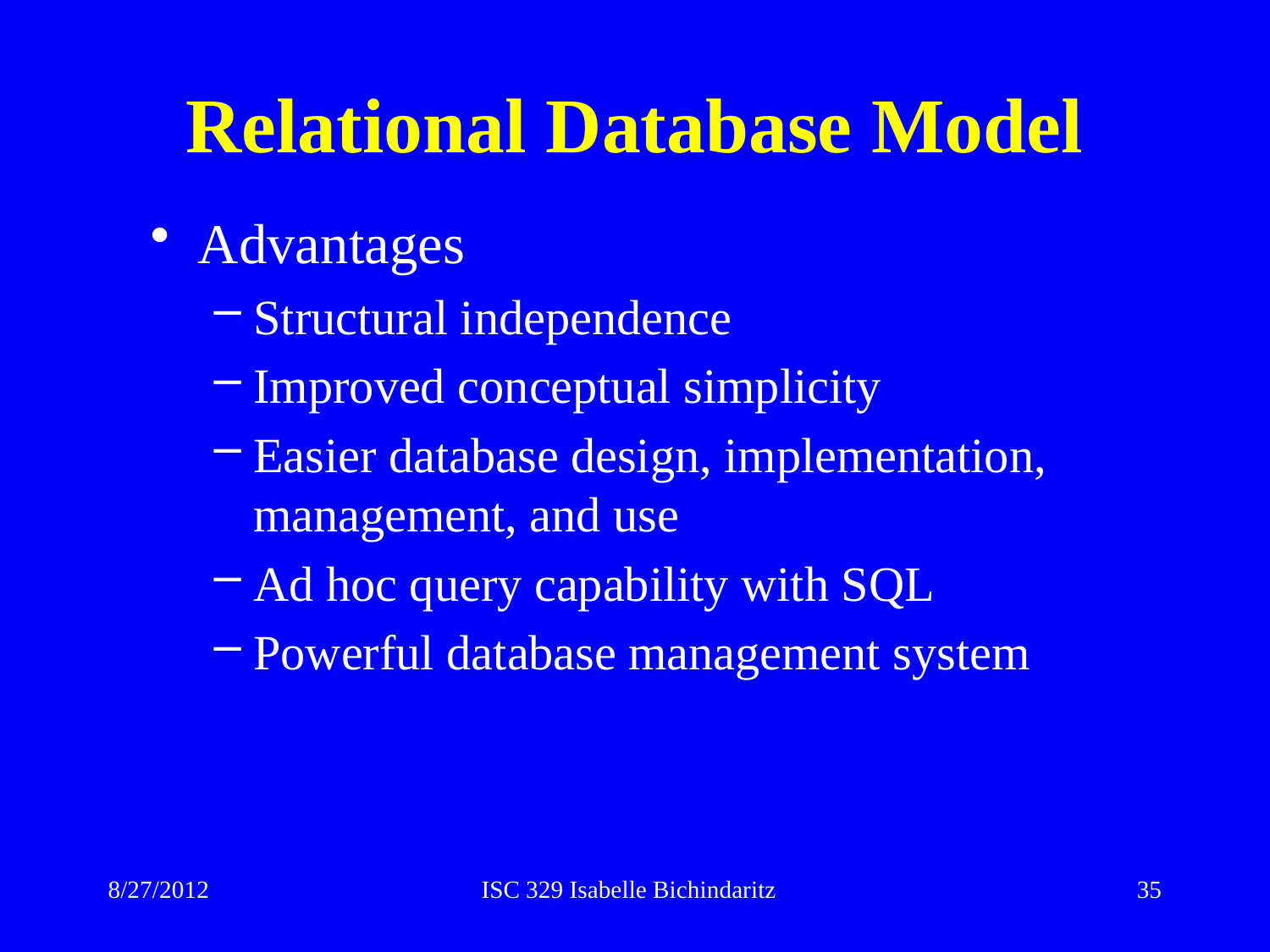

# Relational Database Model
Advantages
Structural independence
Improved conceptual simplicity
Easier database design, implementation, management, and use
Ad hoc query capability with SQL
Powerful database management system

8/27/2012
ISC 329 Isabelle Bichindaritz
35